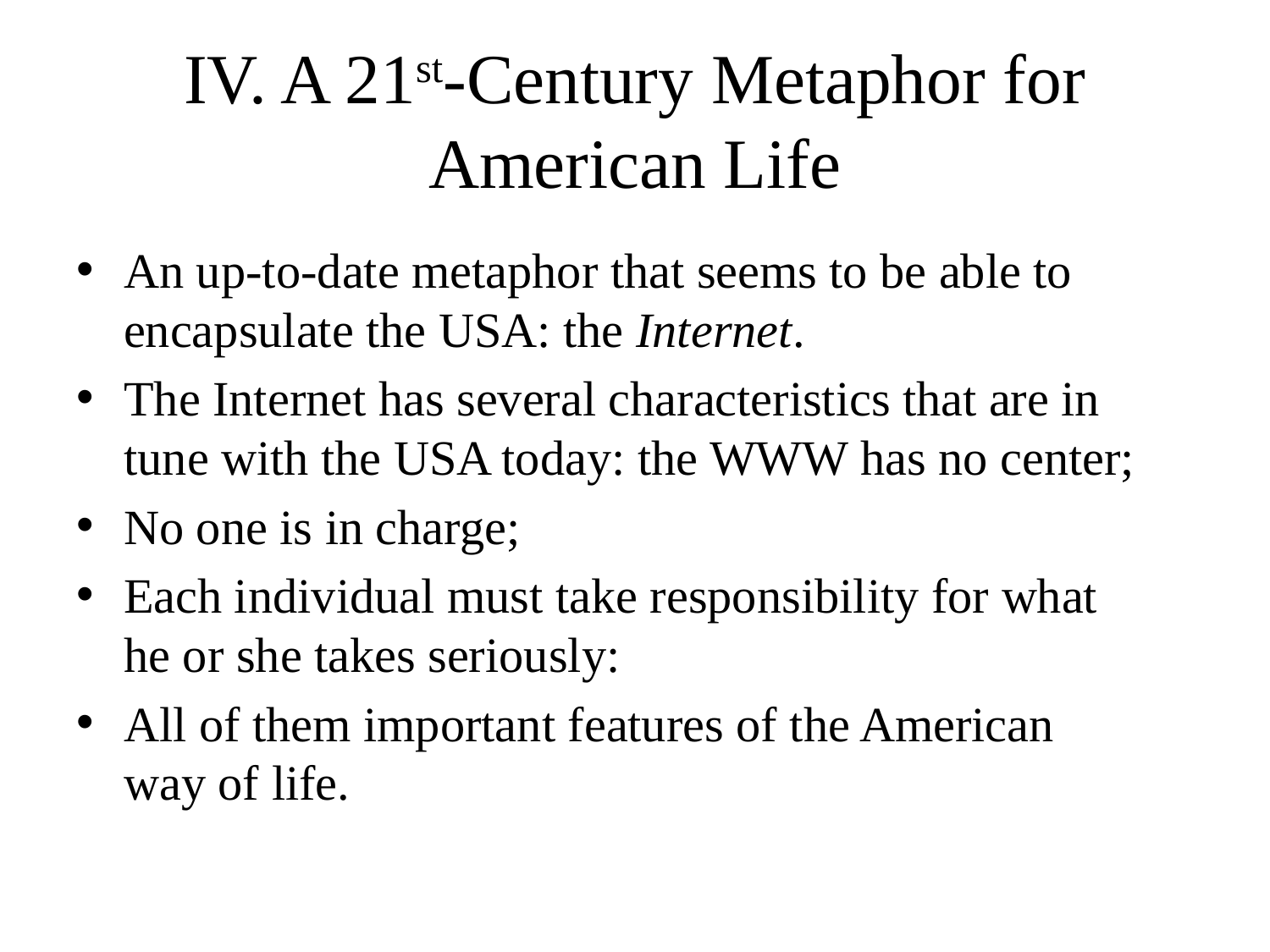

# IV. A 21st-Century Metaphor for American Life
An up-to-date metaphor that seems to be able to encapsulate the USA: the Internet.
The Internet has several characteristics that are in tune with the USA today: the WWW has no center;
No one is in charge;
Each individual must take responsibility for what he or she takes seriously:
All of them important features of the American way of life.